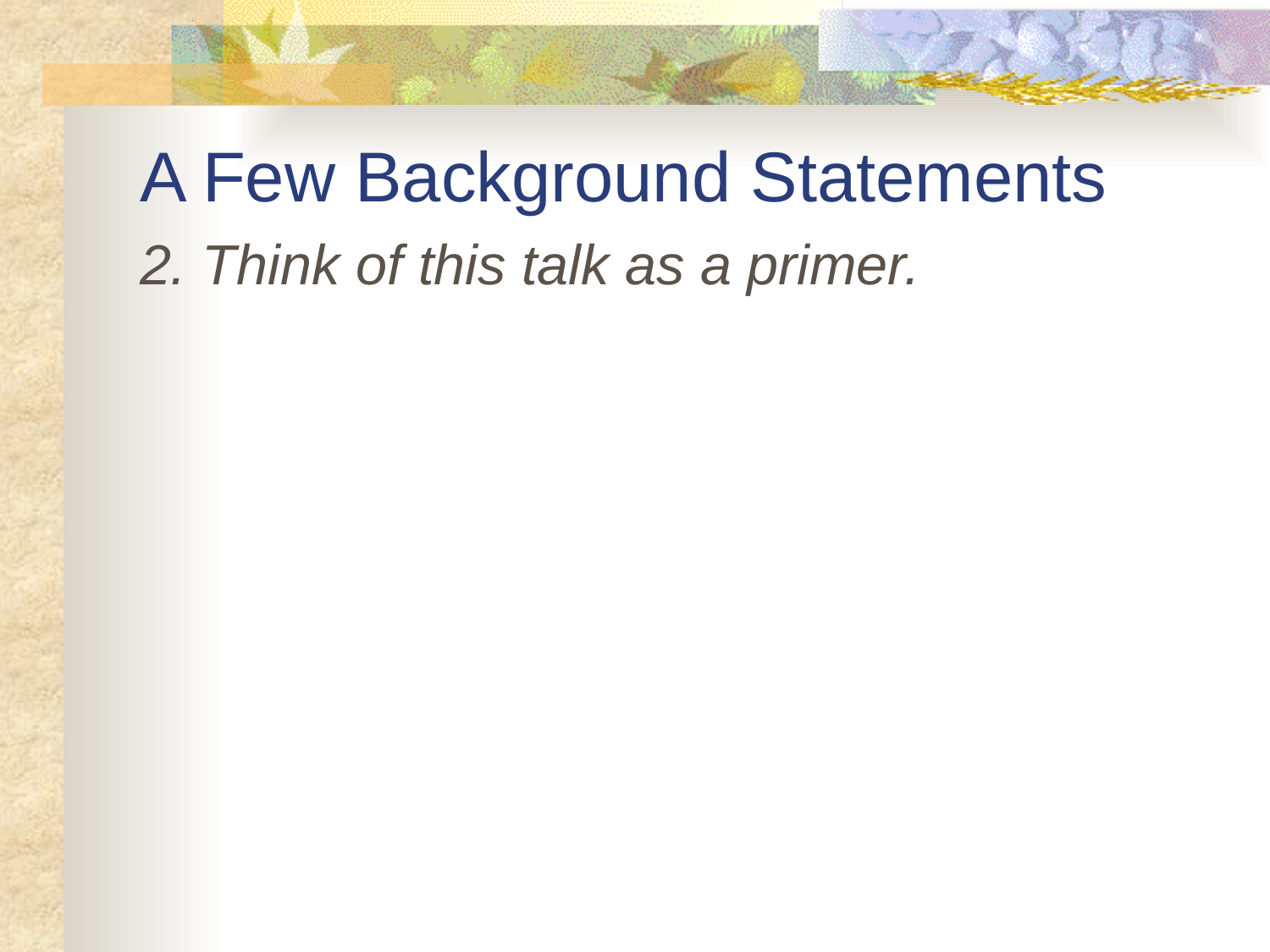

# A Few Background Statements
2. Think of this talk as a primer.